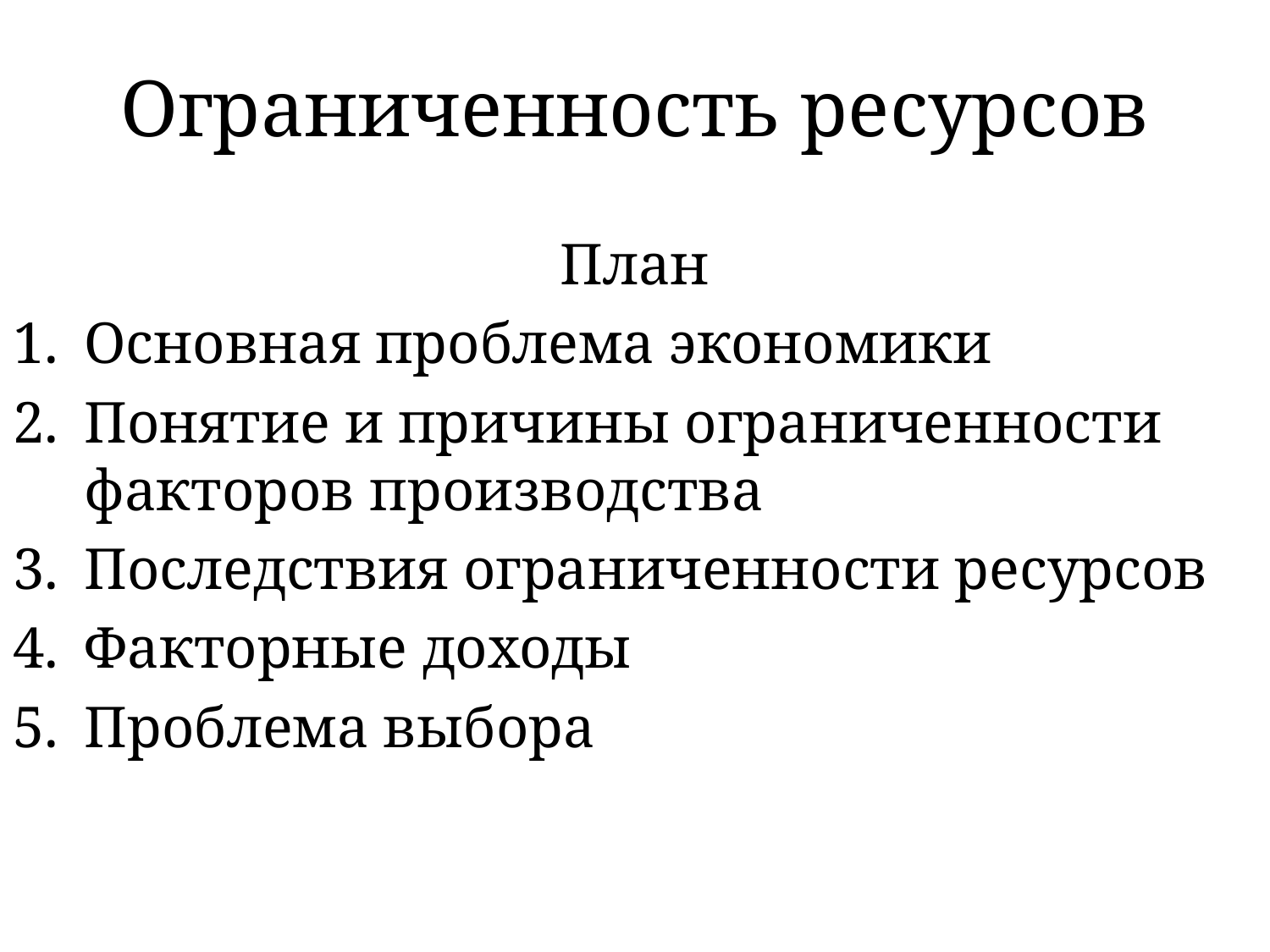

# Ограниченность ресурсов
План
Основная проблема экономики
Понятие и причины ограниченности факторов производства
Последствия ограниченности ресурсов
Факторные доходы
Проблема выбора